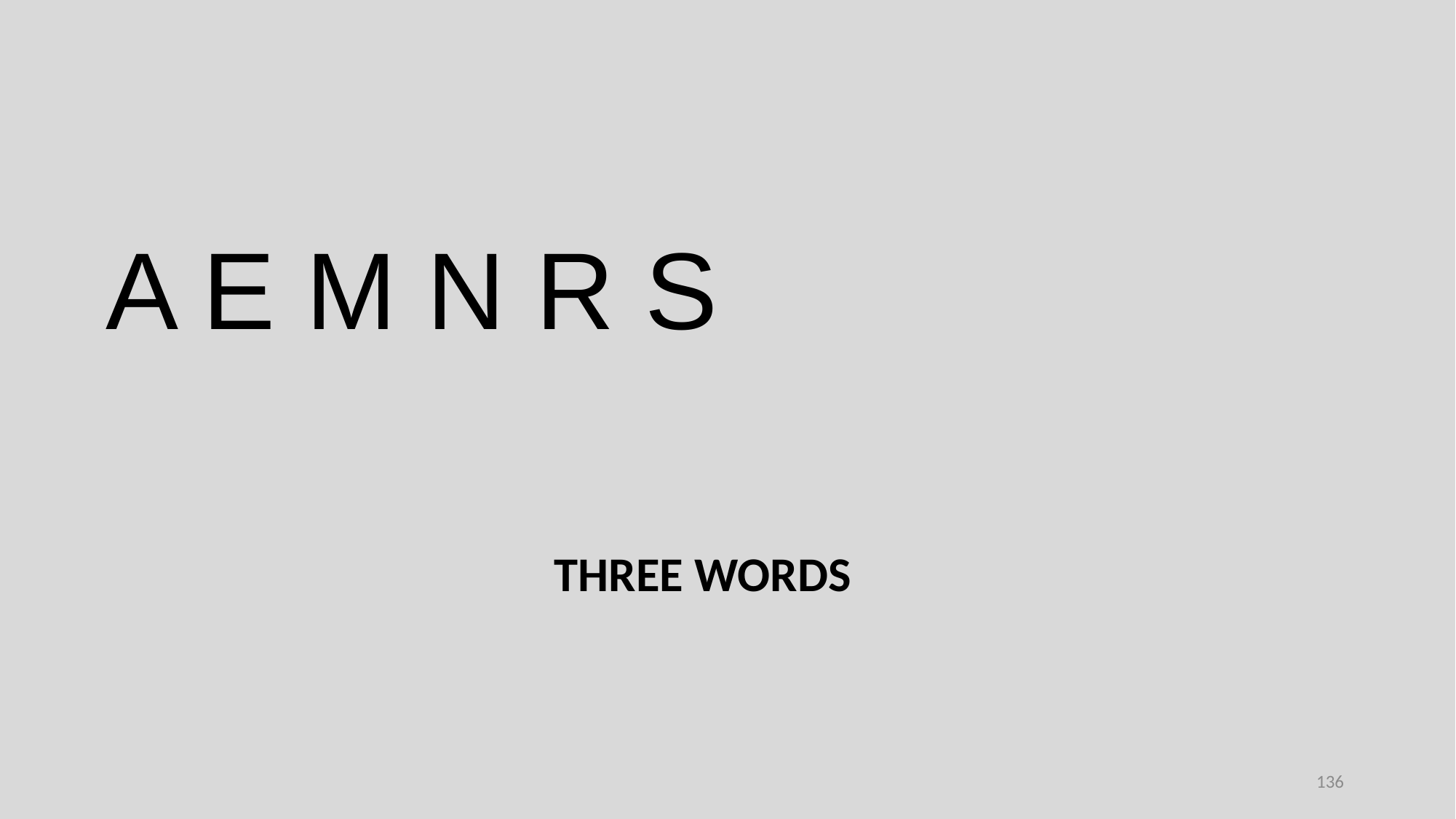

A E M N R S
THREE WORDS
136